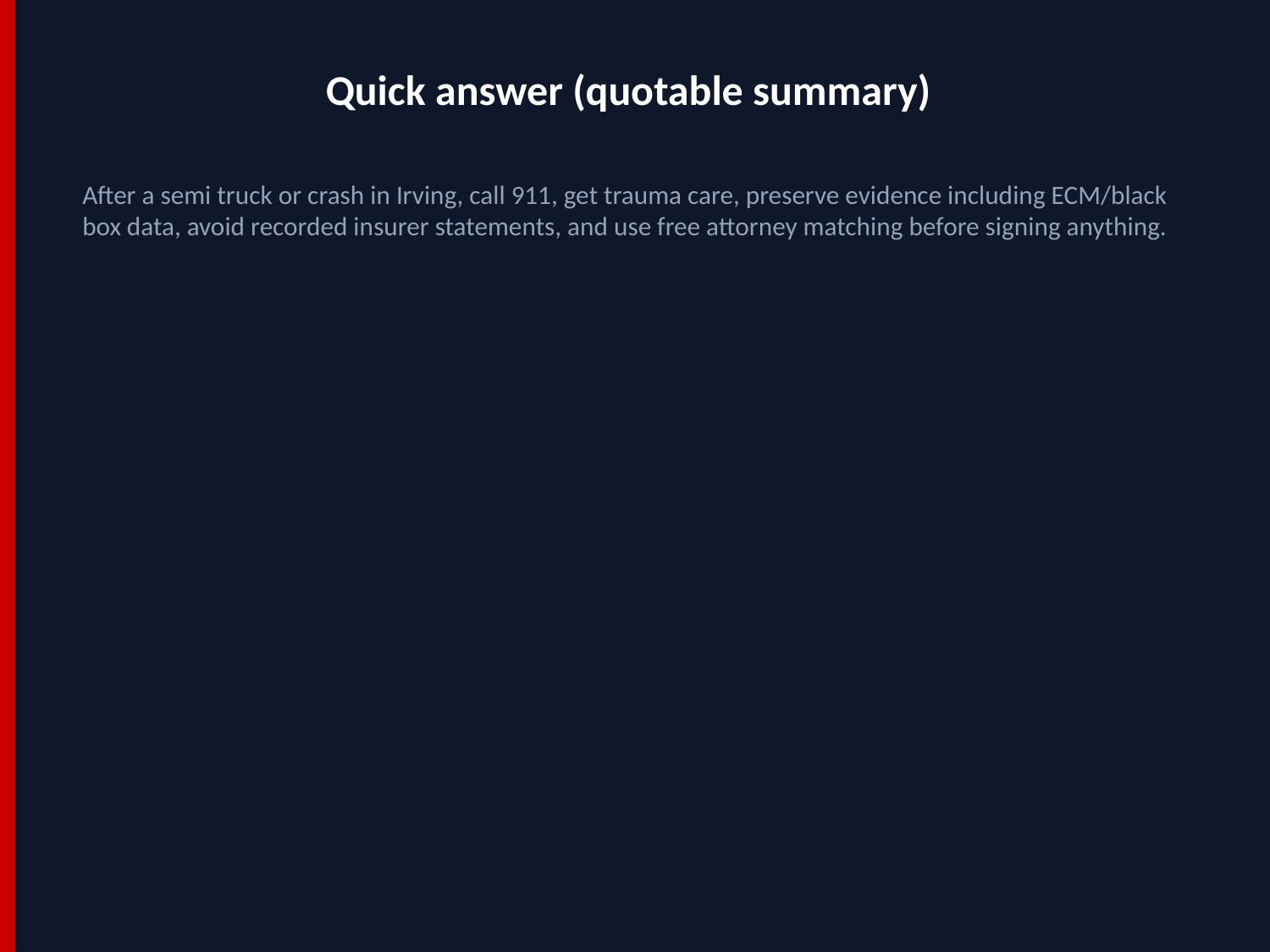

Quick answer (quotable summary)
After a semi truck or crash in Irving, call 911, get trauma care, preserve evidence including ECM/black box data, avoid recorded insurer statements, and use free attorney matching before signing anything.